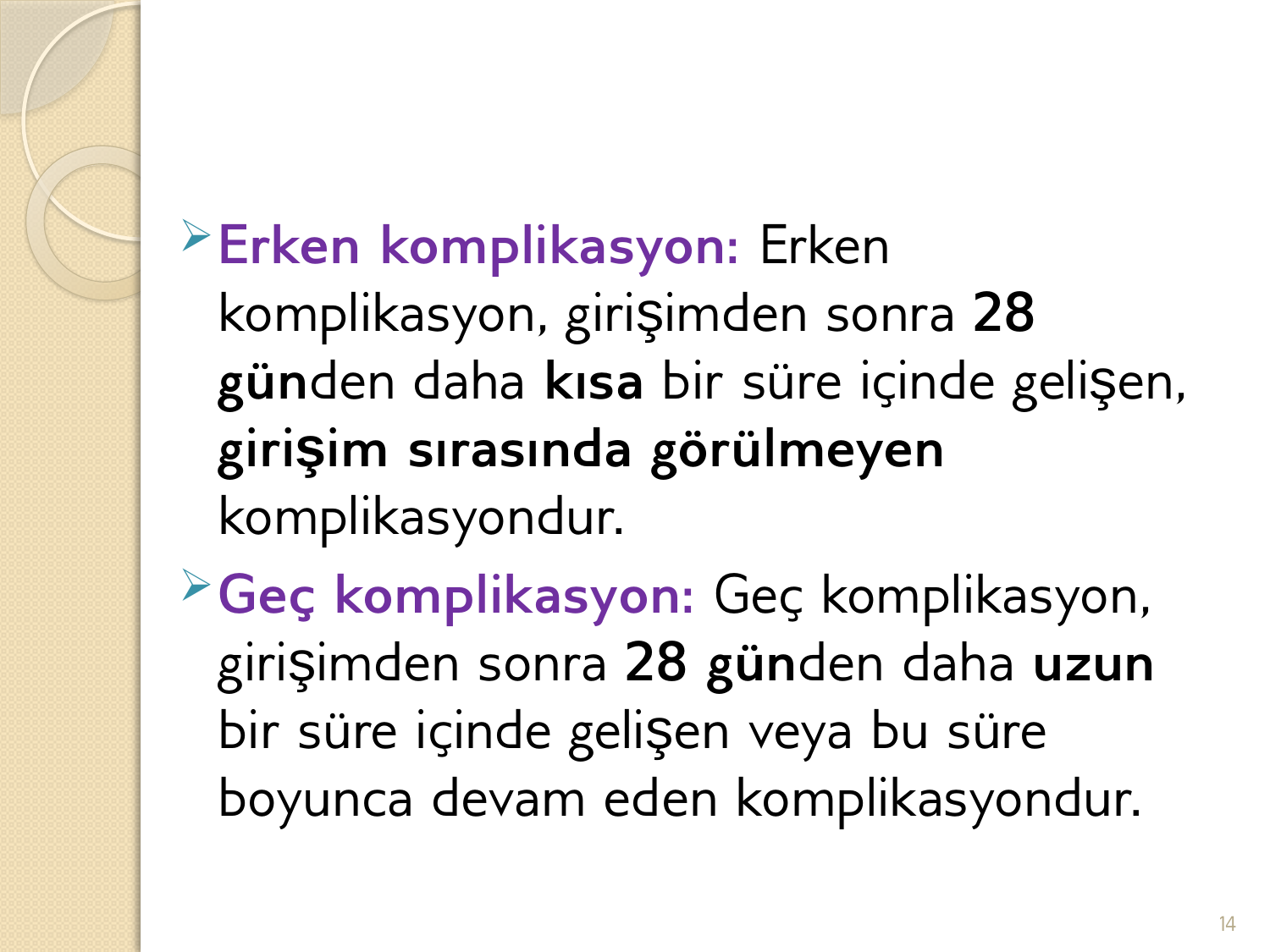

#
Erken komplikasyon: Erken komplikasyon, girişimden sonra 28 günden daha kısa bir süre içinde gelişen, girişim sırasında görülmeyen komplikasyondur.
Geç komplikasyon: Geç komplikasyon, girişimden sonra 28 günden daha uzun bir süre içinde gelişen veya bu süre boyunca devam eden komplikasyondur.

14